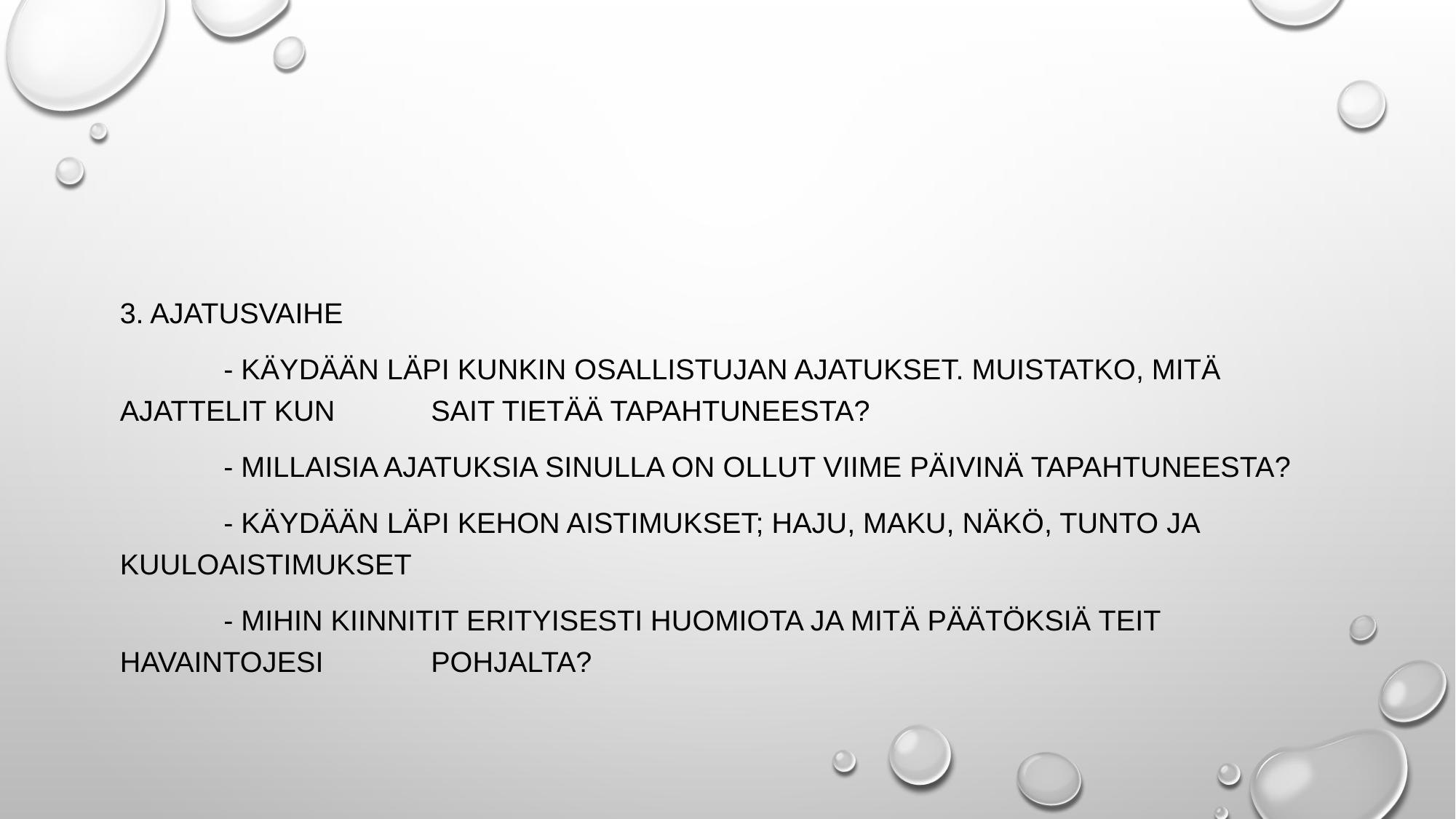

#
3. Ajatusvaihe
	- käydään läpi kunkin osallistujan ajatukset. muistatko, mitä ajattelit kun 	sait tietää tapahtuneesta?
	- millaisia ajatuksia sinulla on ollut viime päivinä tapahtuneesta?
	- käydään läpi kehon aistimukset; haju, maku, näkö, tunto ja 	kuuloaistimukset
	- mihin kiinnitit erityisesti huomiota ja mitä päätöksiä teit havaintojesi 	pohjalta?